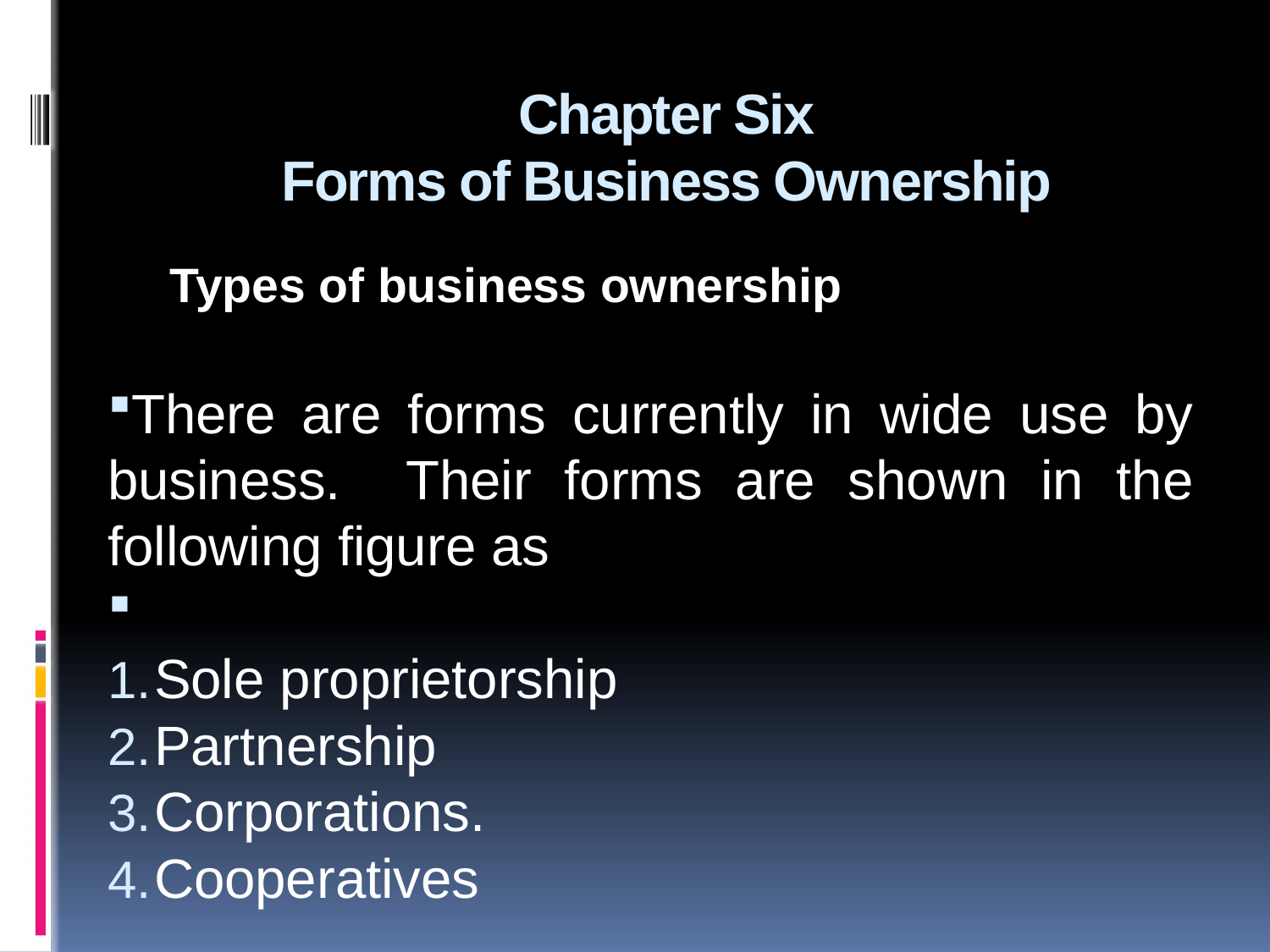

# Chapter Six Forms of Business Ownership
Types of business ownership

There are forms currently in wide use by business.  Their forms are shown in the following figure as

Sole proprietorship
Partnership
Corporations.
Cooperatives